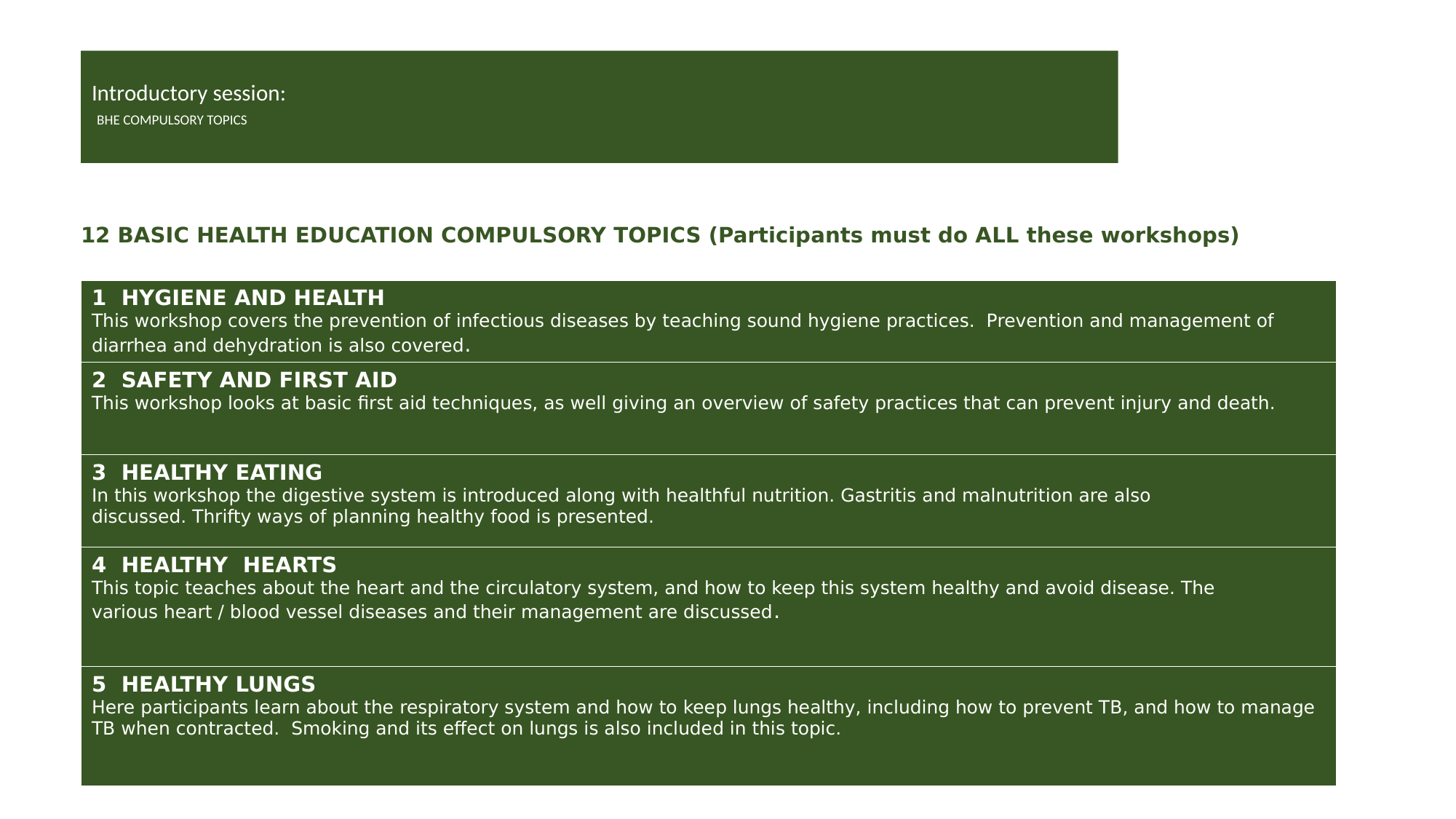

# Introductory session: BHE COMPULSORY TOPICS
12 BASIC HEALTH EDUCATION COMPULSORY TOPICS (Participants must do ALL these workshops)

| 1  HYGIENE AND HEALTH  This workshop covers the prevention of infectious diseases by teaching sound hygiene practices.  Prevention and management of diarrhea and dehydration is also covered. |
| --- |
| 2  SAFETY AND FIRST AID  This workshop looks at basic first aid techniques, as well giving an overview of safety practices that can prevent injury and death. |
| 3  HEALTHY EATING  In this workshop the digestive system is introduced along with healthful nutrition. Gastritis and malnutrition are also discussed. Thrifty ways of planning healthy food is presented. |
| 4  HEALTHY  HEARTS  This topic teaches about the heart and the circulatory system, and how to keep this system healthy and avoid disease. The various heart / blood vessel diseases and their management are discussed. |
| 5  HEALTHY LUNGS   Here participants learn about the respiratory system and how to keep lungs healthy, including how to prevent TB, and how to manage TB when contracted.  Smoking and its effect on lungs is also included in this topic. |